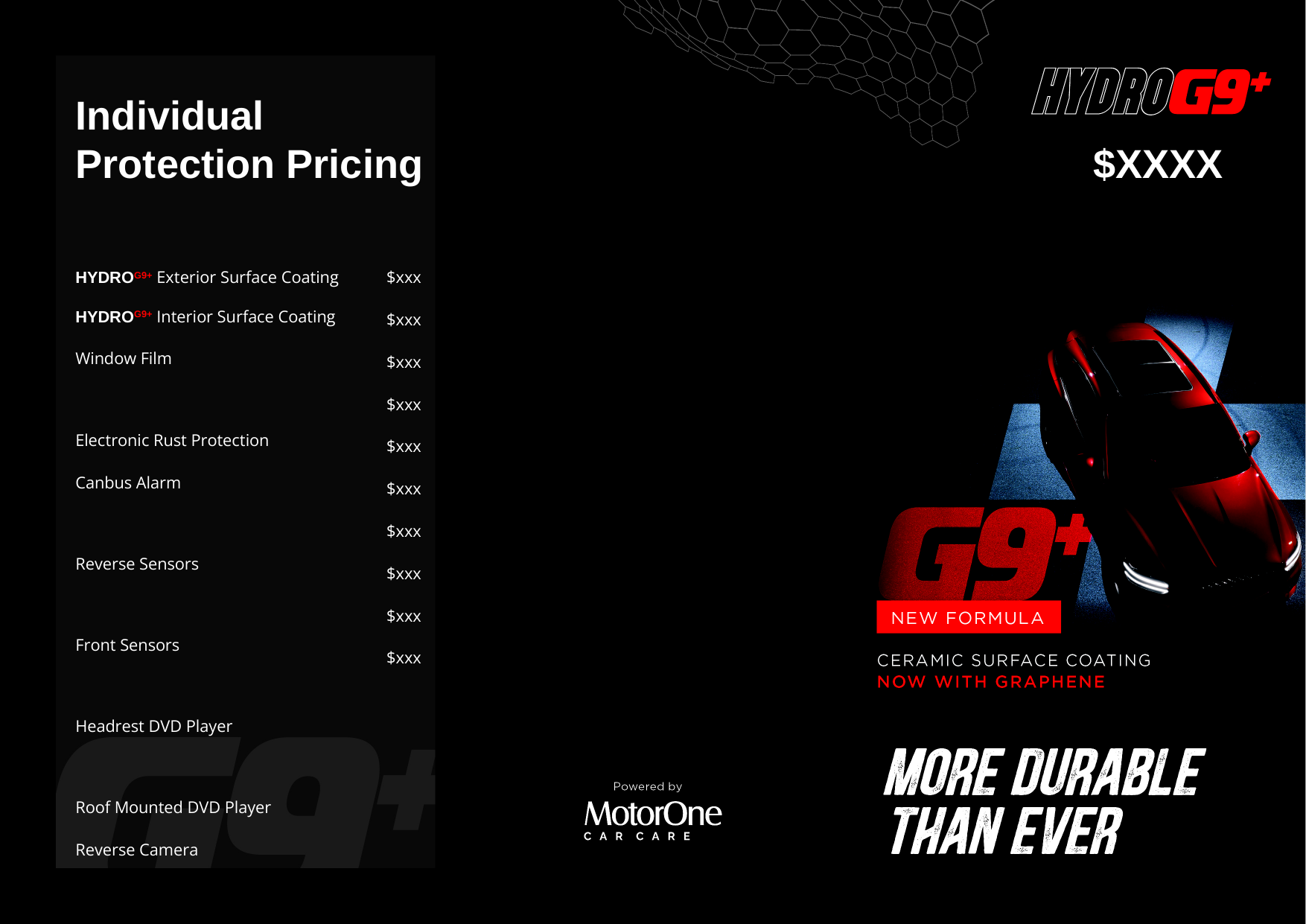

Individual Protection Pricing
$XXXX
HYDROG9+ Exterior Surface Coating HYDROG9+ Interior Surface Coating
Window Film
Electronic Rust Protection
Canbus Alarm
Reverse Sensors
Front Sensors
Headrest DVD Player
Roof Mounted DVD Player
Reverse Camera
$xxx
$xxx
$xxx
$xxx
$xxx
$xxx
$xxx
$xxx
$xxx
$xxx